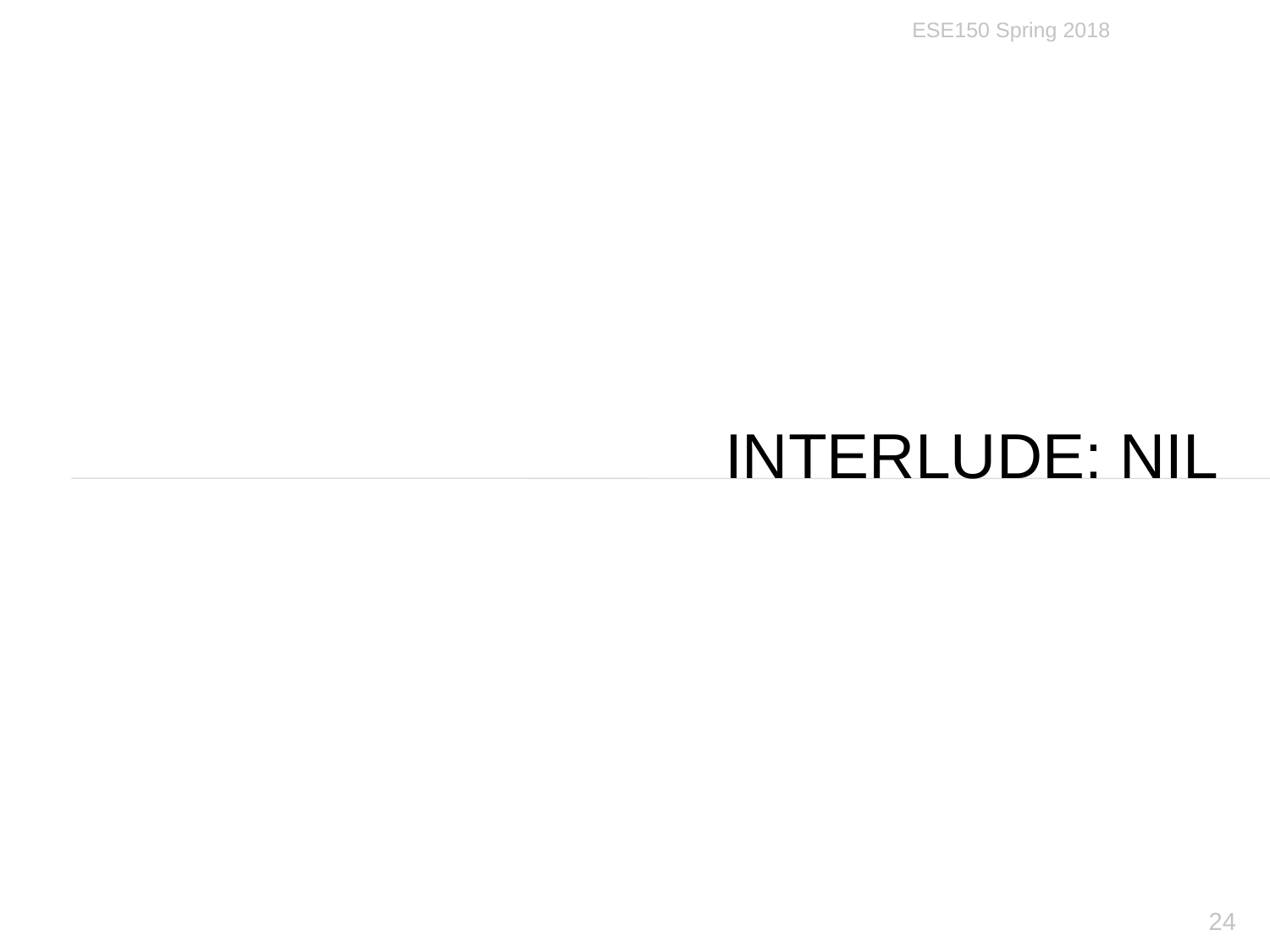

ESE150 Spring 2018

# Interlude: NIL
24